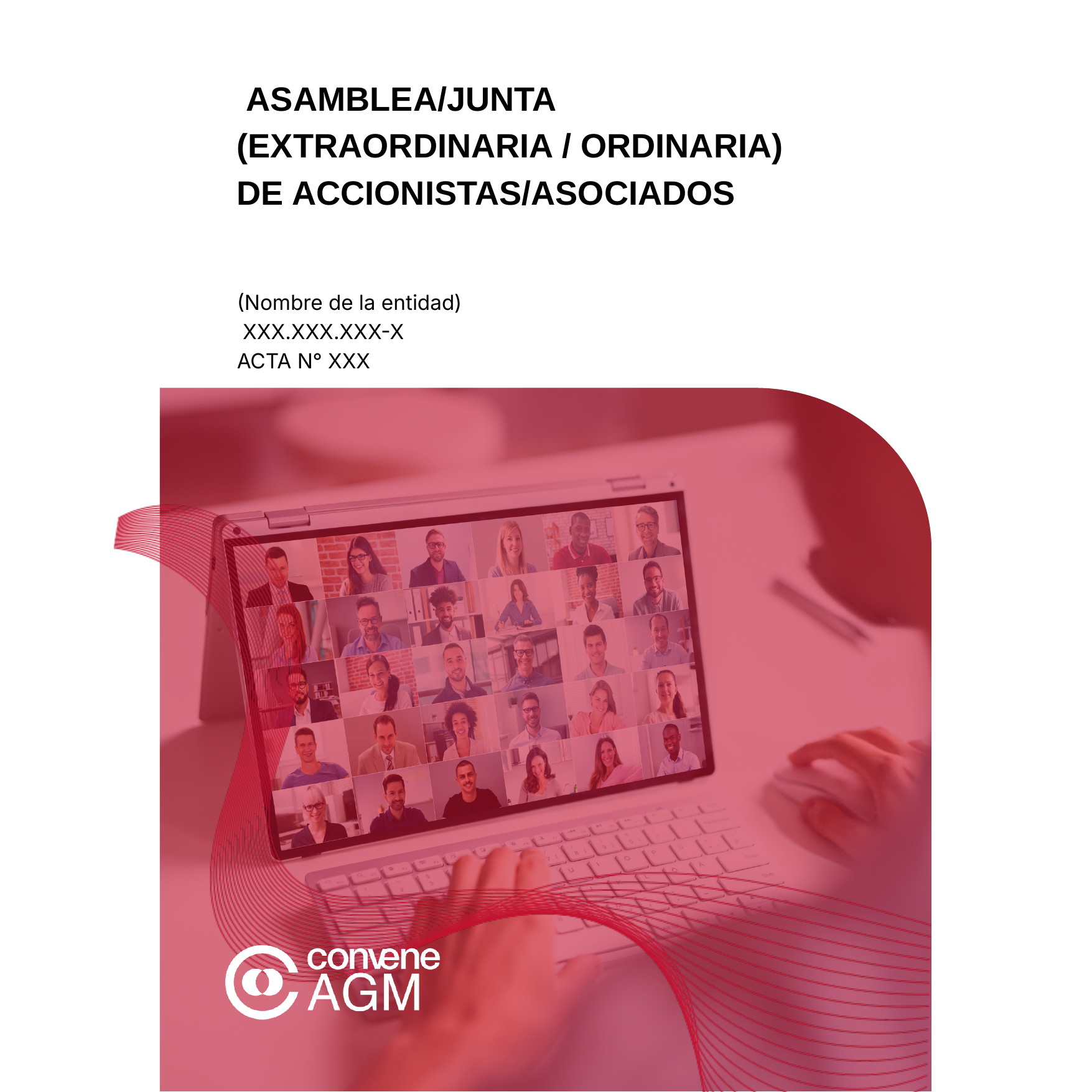

ASAMBLEA/JUNTA (EXTRAORDINARIA / ORDINARIA) DE ACCIONISTAS/ASOCIADOS
(Nombre de la entidad)
 XXX.XXX.XXX-X
ACTA N° XXX